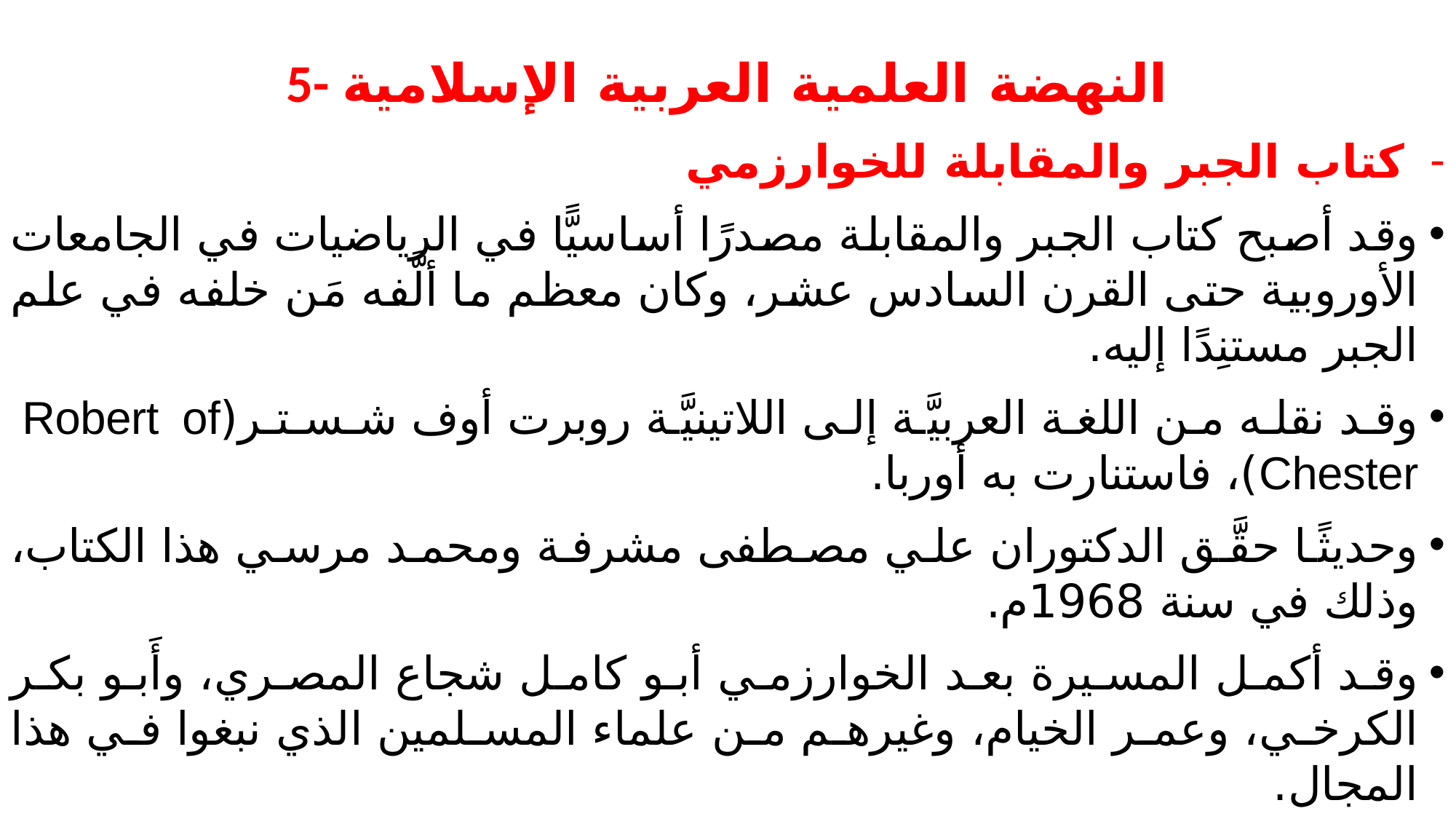

# 5- النهضة العلمية العربية الإسلامية
كتاب الجبر والمقابلة للخوارزمي
وقد أصبح كتاب الجبر والمقابلة مصدرًا أساسيًّا في الرياضيات في الجامعات الأوروبية حتى القرن السادس عشر، وكان معظم ما ألَّفه مَن خلفه في علم الجبر مستنِدًا إليه.
وقد نقله من اللغة العربيَّة إلى اللاتينيَّة روبرت أوف شـسـتـر(Robert of Chester)، فاستنارت به أوربا.
وحديثًا حقَّق الدكتوران علي مصطفى مشرفة ومحمد مرسي هذا الكتاب، وذلك في سنة 1968م.
وقد أكمل المسيرة بعد الخوارزمي أبو كامل شجاع المصري، وأَبو بكر الكرخي، وعمر الخيام، وغيرهم من علماء المسلمين الذي نبغوا في هذا المجال.